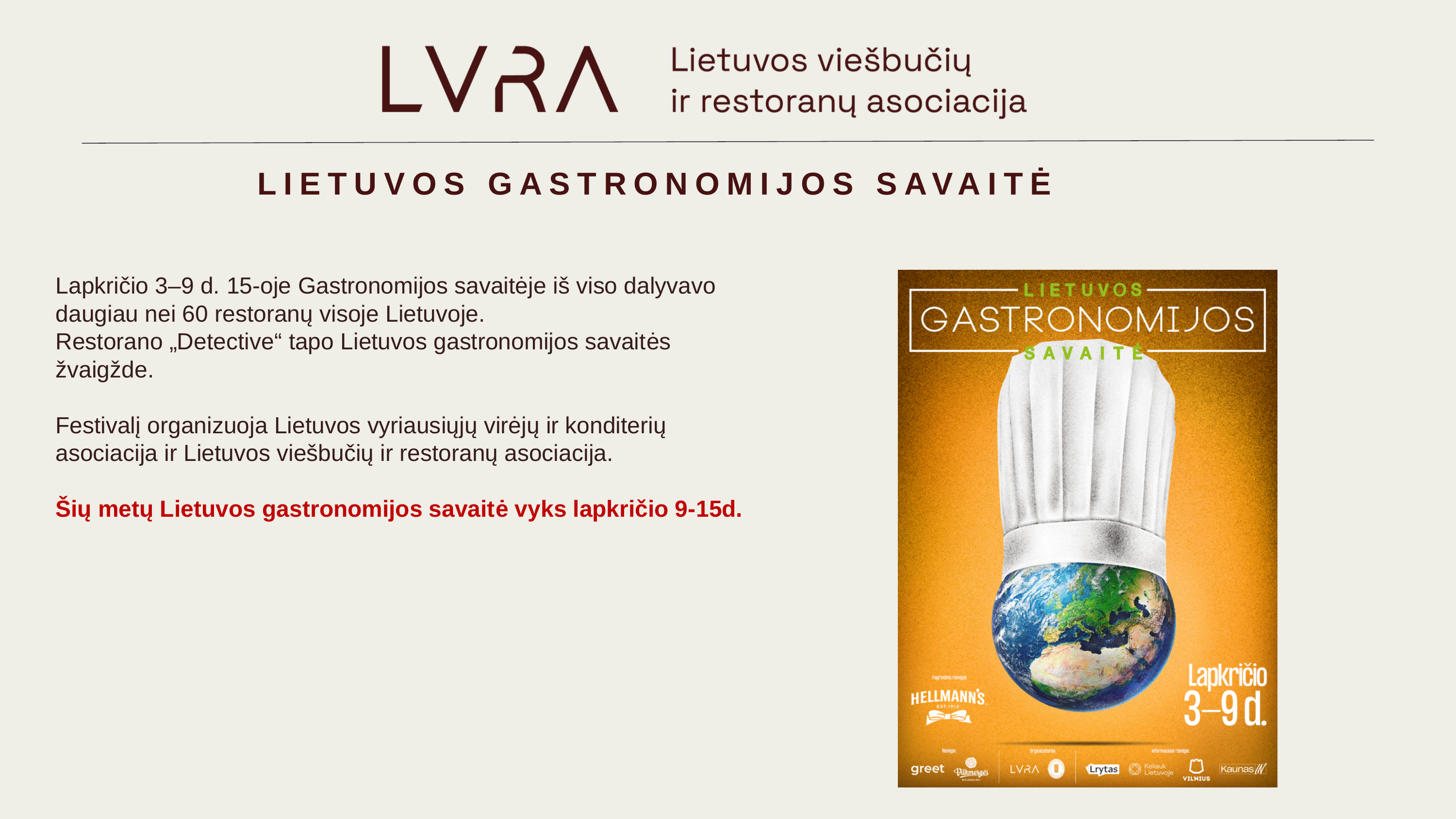

LIETUVOS GASTRONOMIJOS SAVAITĖ
Lapkričio 3–9 d. 15-oje Gastronomijos savaitėje iš viso dalyvavo daugiau nei 60 restoranų visoje Lietuvoje.
Restorano „Detective“ tapo Lietuvos gastronomijos savaitės žvaigžde.

Festivalį organizuoja Lietuvos vyriausiųjų virėjų ir konditerių asociacija ir Lietuvos viešbučių ir restoranų asociacija.

Šių metų Lietuvos gastronomijos savaitė vyks lapkričio 9-15d.